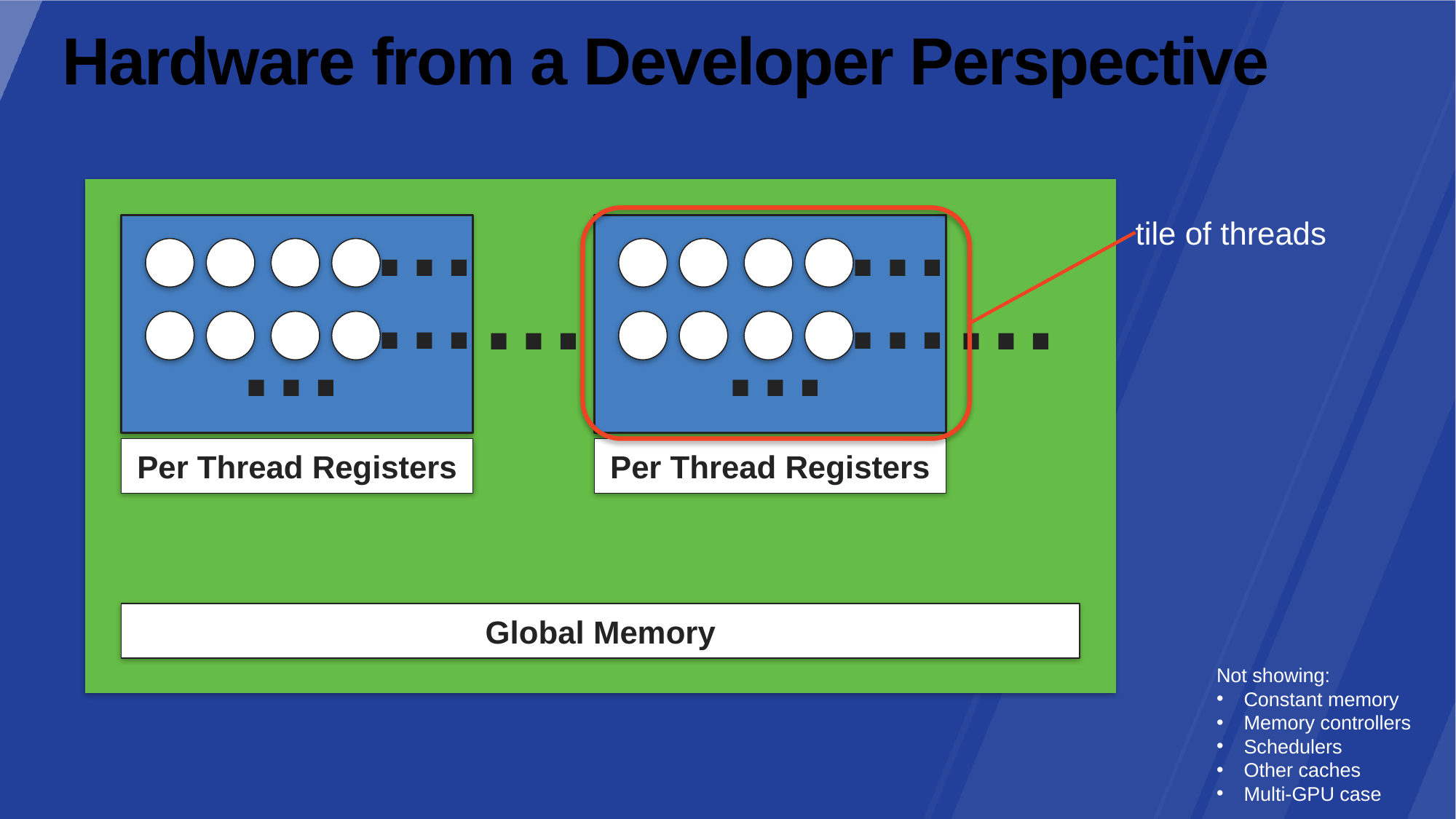

# Hardware from a Developer Perspective
…
…

tile of threads

…
…
…
…
…
…

Per Thread Registers
Per Thread Registers
Global Memory
Not showing:
Constant memory
Memory controllers
Schedulers
Other caches
Multi-GPU case